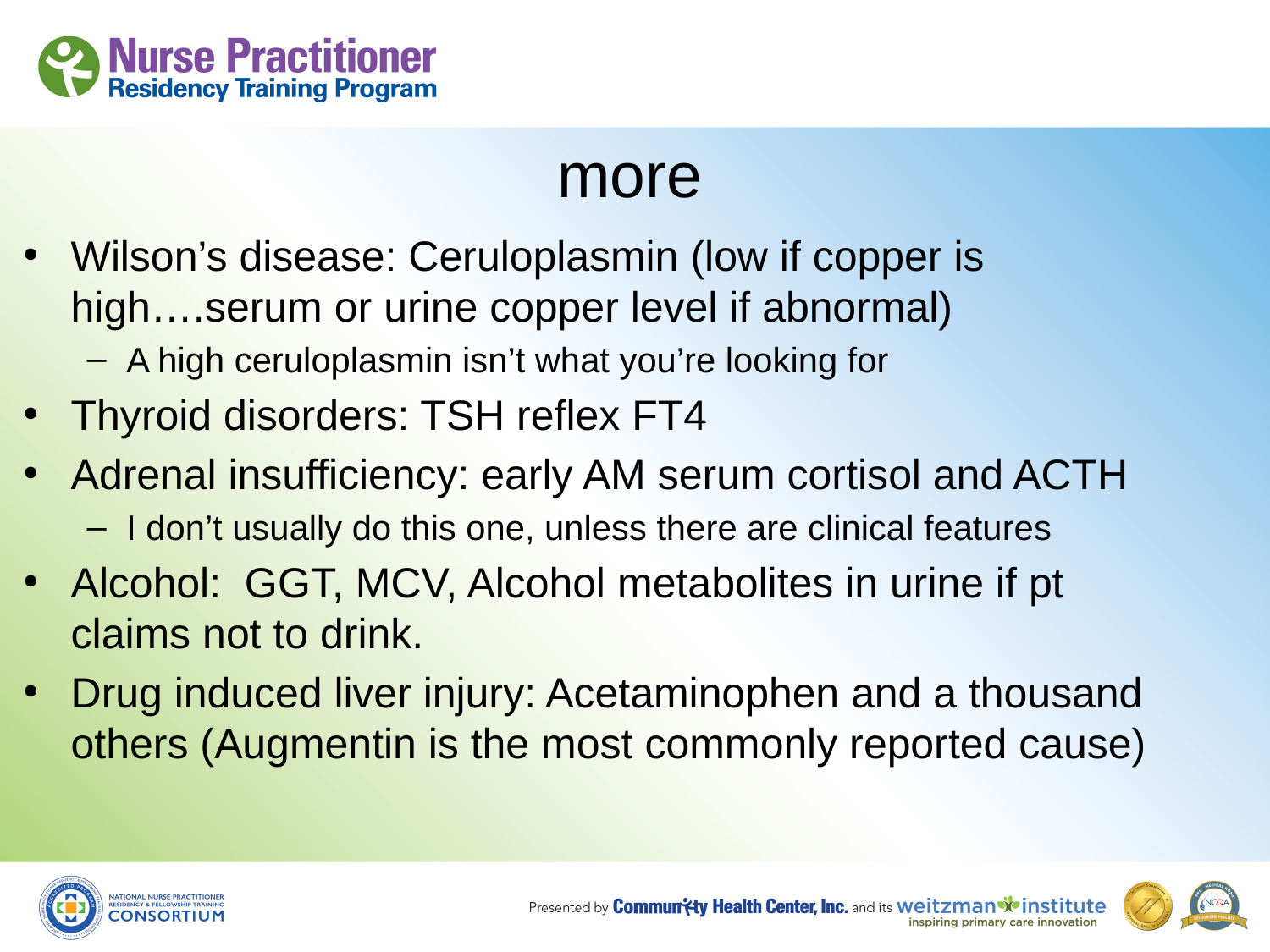

# more
Wilson’s disease: Ceruloplasmin (low if copper is high….serum or urine copper level if abnormal)
A high ceruloplasmin isn’t what you’re looking for
Thyroid disorders: TSH reflex FT4
Adrenal insufficiency: early AM serum cortisol and ACTH
I don’t usually do this one, unless there are clinical features
Alcohol:  GGT, MCV, Alcohol metabolites in urine if pt claims not to drink.
Drug induced liver injury: Acetaminophen and a thousand others (Augmentin is the most commonly reported cause)